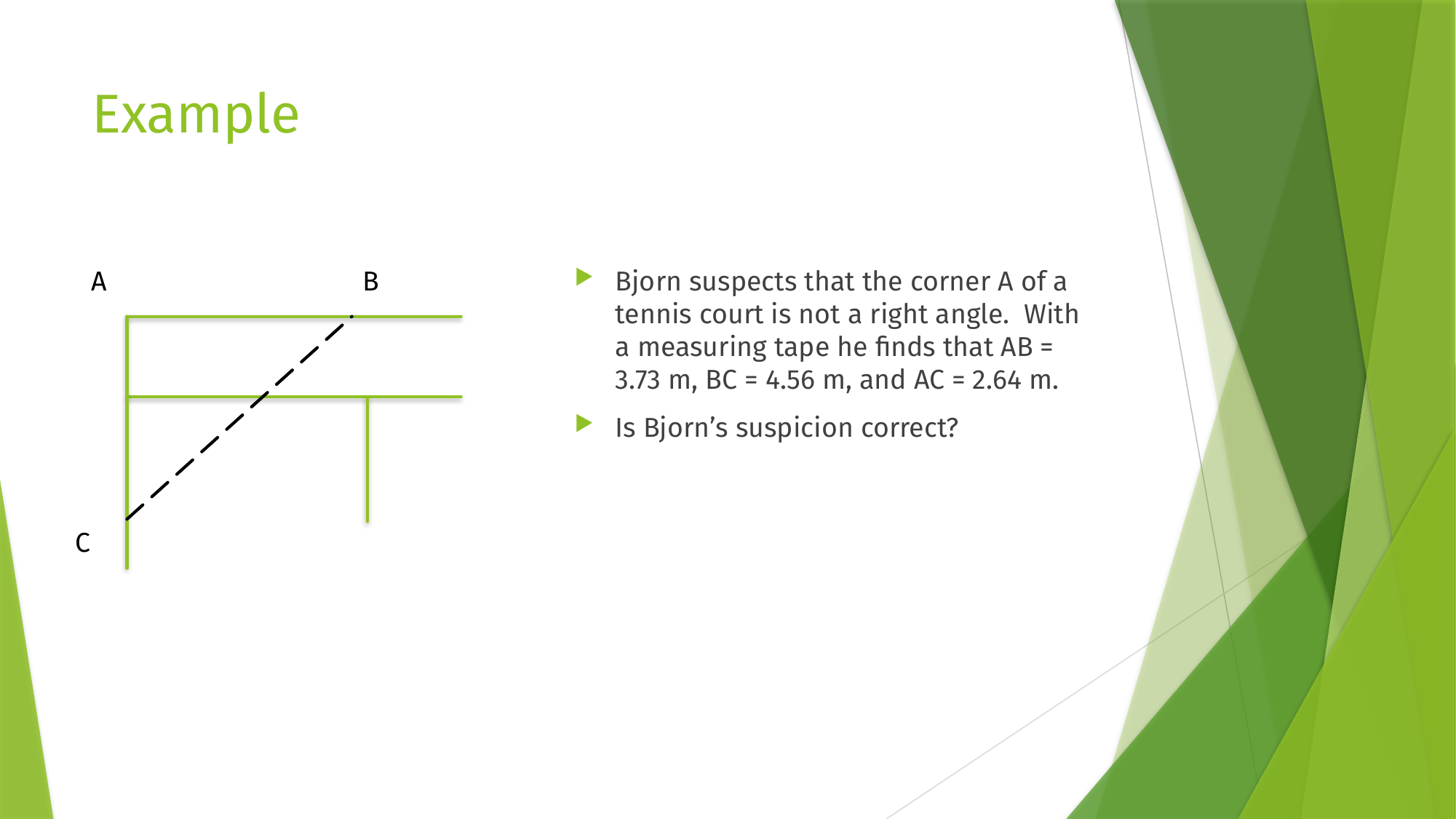

# Example
A
B
Bjorn suspects that the corner A of a tennis court is not a right angle.  With a measuring tape he finds that AB = 3.73 m, BC = 4.56 m, and AC = 2.64 m.
Is Bjorn’s suspicion correct?
C